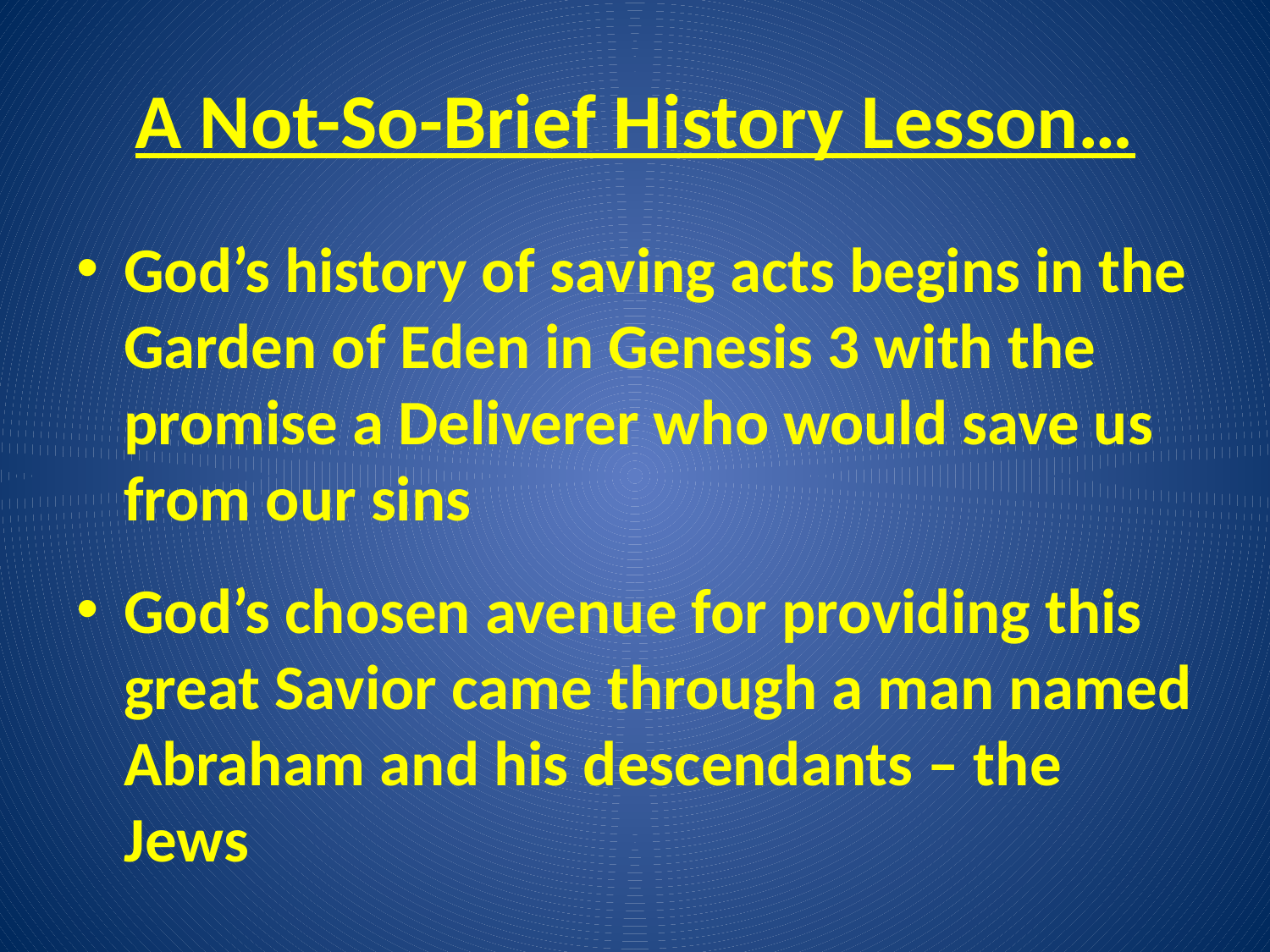

# A Not-So-Brief History Lesson…
God’s history of saving acts begins in the Garden of Eden in Genesis 3 with the promise a Deliverer who would save us from our sins

God’s chosen avenue for providing this great Savior came through a man named Abraham and his descendants – the Jews